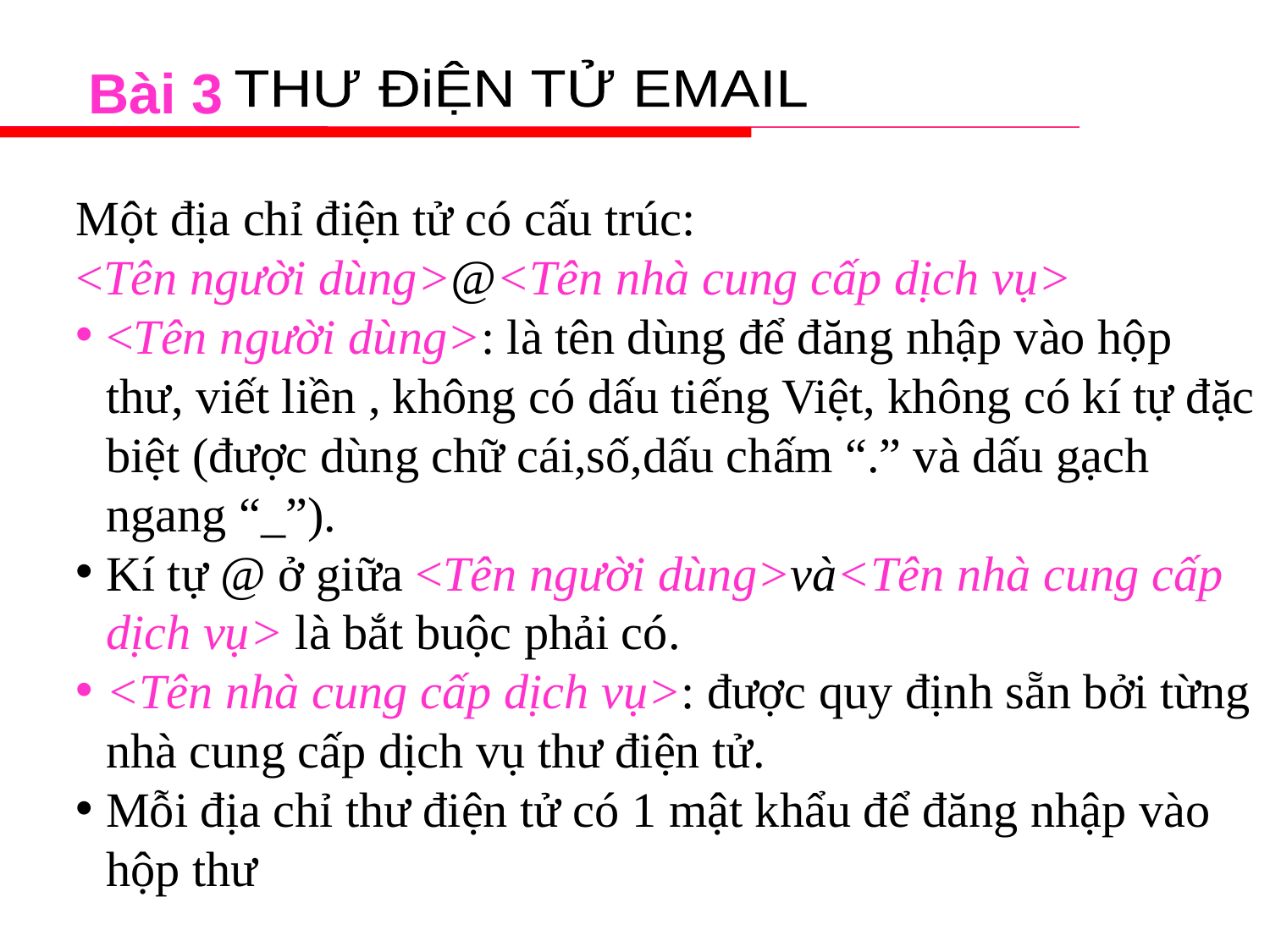

Bài 3
THƯ ĐiỆN TỬ EMAIL

Một địa chỉ điện tử có cấu trúc:                                      <Tên người dùng>@<Tên nhà cung cấp dịch vụ>
<Tên người dùng>: là tên dùng để đăng nhập vào hộp thư, viết liền , không có dấu tiếng Việt, không có kí tự đặc biệt (được dùng chữ cái,số,dấu chấm “.” và dấu gạch ngang “_”).
Kí tự @ ở giữa <Tên người dùng>và<Tên nhà cung cấp dịch vụ> là bắt buộc phải có.
<Tên nhà cung cấp dịch vụ>: được quy định sẵn bởi từng nhà cung cấp dịch vụ thư điện tử.
Mỗi địa chỉ thư điện tử có 1 mật khẩu để đăng nhập vào hộp thư